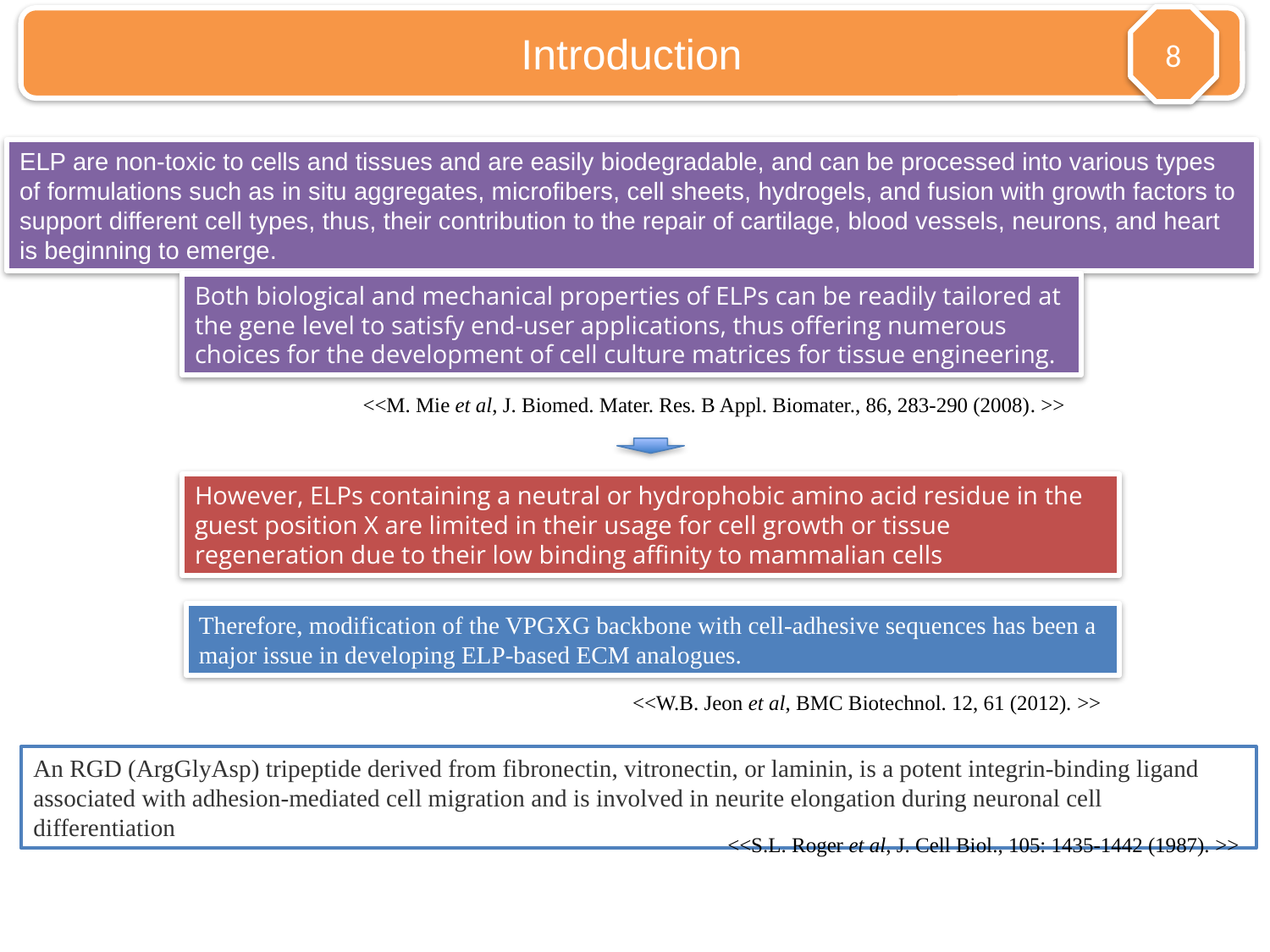

8
Introduction
ELP are non-toxic to cells and tissues and are easily biodegradable, and can be processed into various types of formulations such as in situ aggregates, microfibers, cell sheets, hydrogels, and fusion with growth factors to support different cell types, thus, their contribution to the repair of cartilage, blood vessels, neurons, and heart is beginning to emerge.
Both biological and mechanical properties of ELPs can be readily tailored at the gene level to satisfy end-user applications, thus offering numerous choices for the development of cell culture matrices for tissue engineering.
<<M. Mie et al, J. Biomed. Mater. Res. B Appl. Biomater., 86, 283-290 (2008). >>

However, ELPs containing a neutral or hydrophobic amino acid residue in the guest position X are limited in their usage for cell growth or tissue regeneration due to their low binding affinity to mammalian cells
Therefore, modification of the VPGXG backbone with cell-adhesive sequences has been a major issue in developing ELP-based ECM analogues.
<<W.B. Jeon et al, BMC Biotechnol. 12, 61 (2012). >>
An RGD (ArgGlyAsp) tripeptide derived from fibronectin, vitronectin, or laminin, is a potent integrin-binding ligand associated with adhesion-mediated cell migration and is involved in neurite elongation during neuronal cell differentiation
<<S.L. Roger et al, J. Cell Biol., 105: 1435-1442 (1987). >>